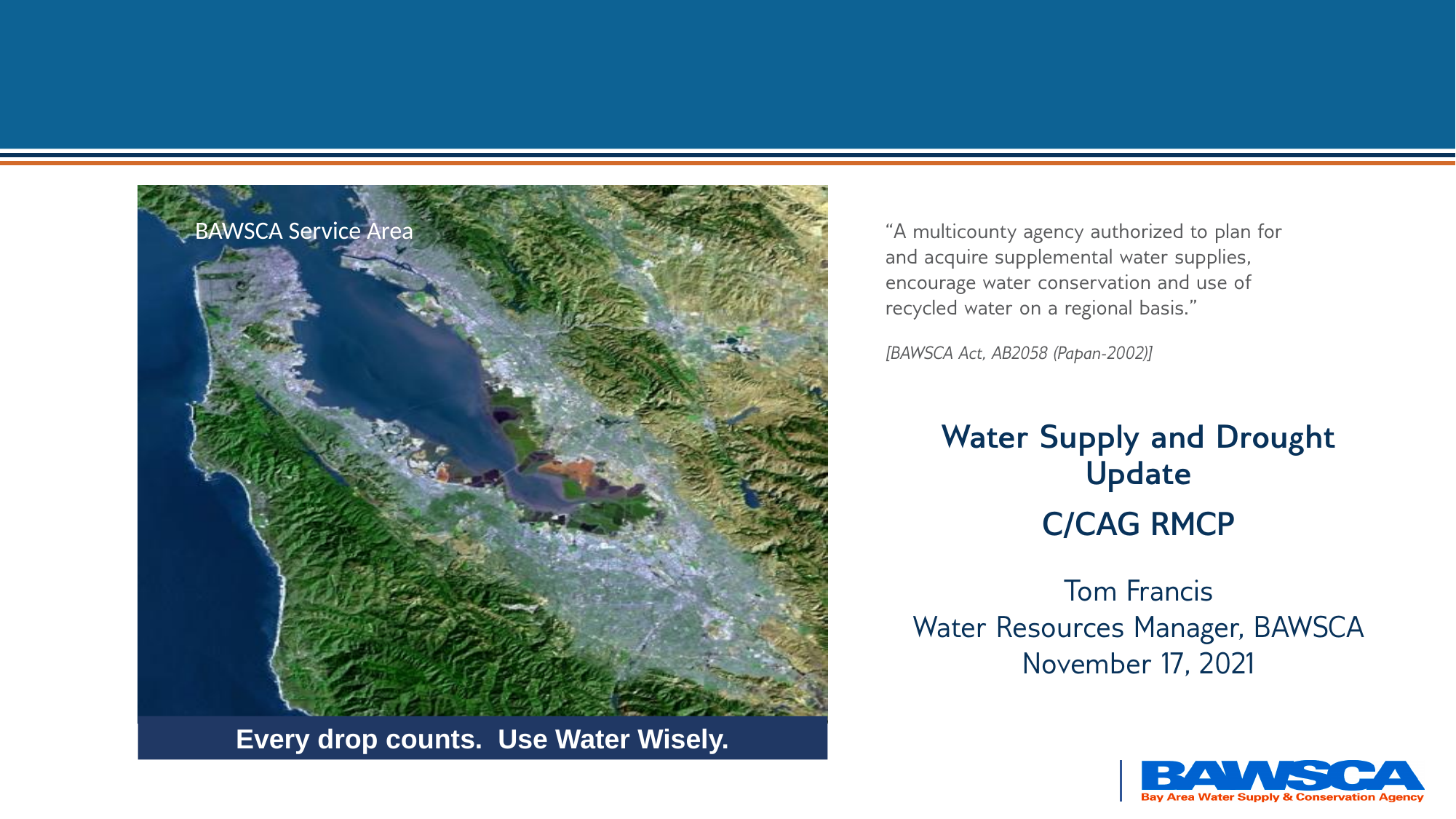

Water Supply and Drought Update
C/CAG RMCP

Tom Francis
Water Resources Manager, BAWSCA
November 17, 2021